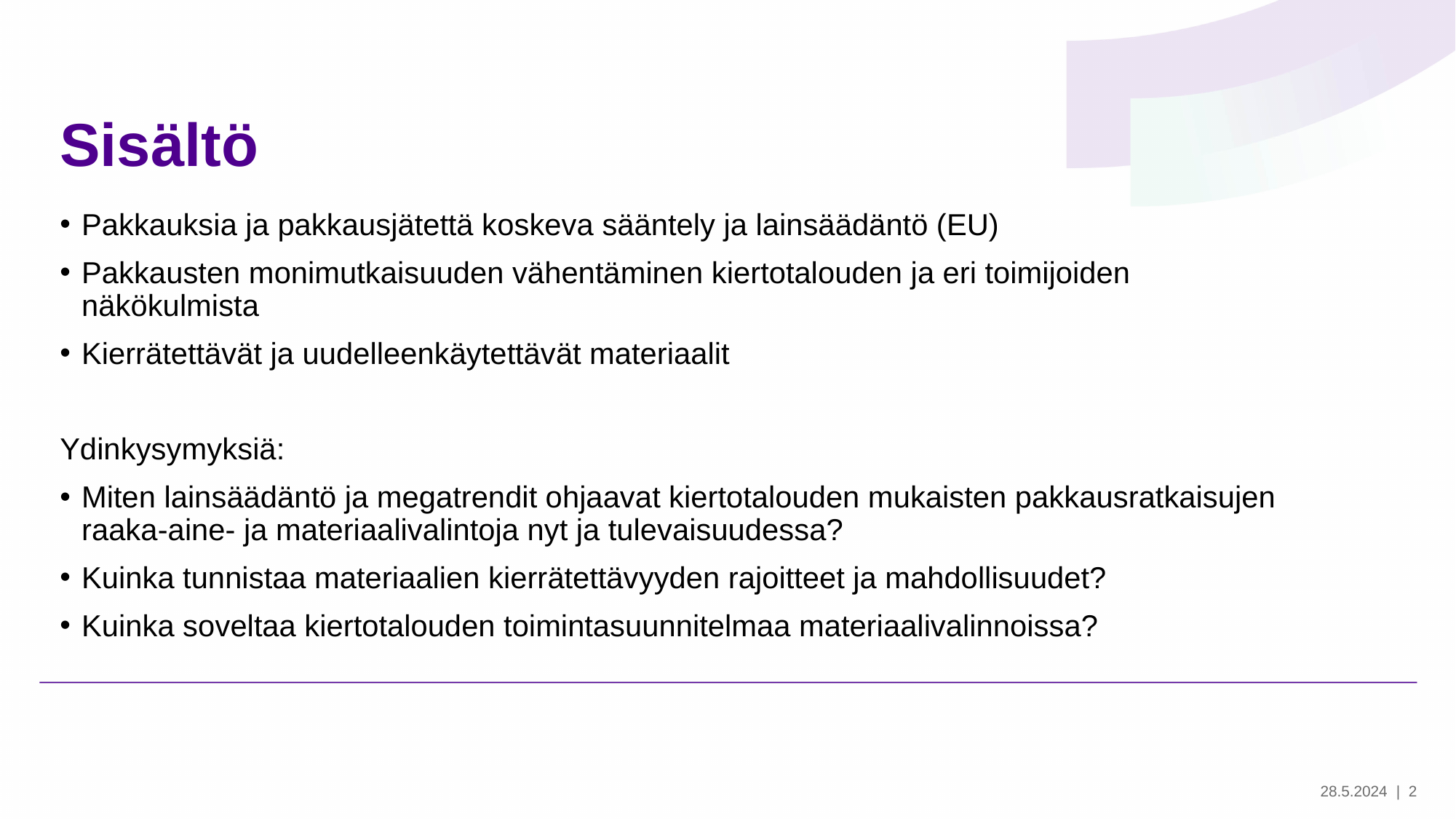

# Sisältö
Pakkauksia ja pakkausjätettä koskeva sääntely ja lainsäädäntö (EU)
Pakkausten monimutkaisuuden vähentäminen kiertotalouden ja eri toimijoiden näkökulmista
Kierrätettävät ja uudelleenkäytettävät materiaalit

Ydinkysymyksiä:
Miten lainsäädäntö ja megatrendit ohjaavat kiertotalouden mukaisten pakkausratkaisujen raaka-aine- ja materiaalivalintoja nyt ja tulevaisuudessa?
Kuinka tunnistaa materiaalien kierrätettävyyden rajoitteet ja mahdollisuudet?
Kuinka soveltaa kiertotalouden toimintasuunnitelmaa materiaalivalinnoissa?
28.5.2024
|  2